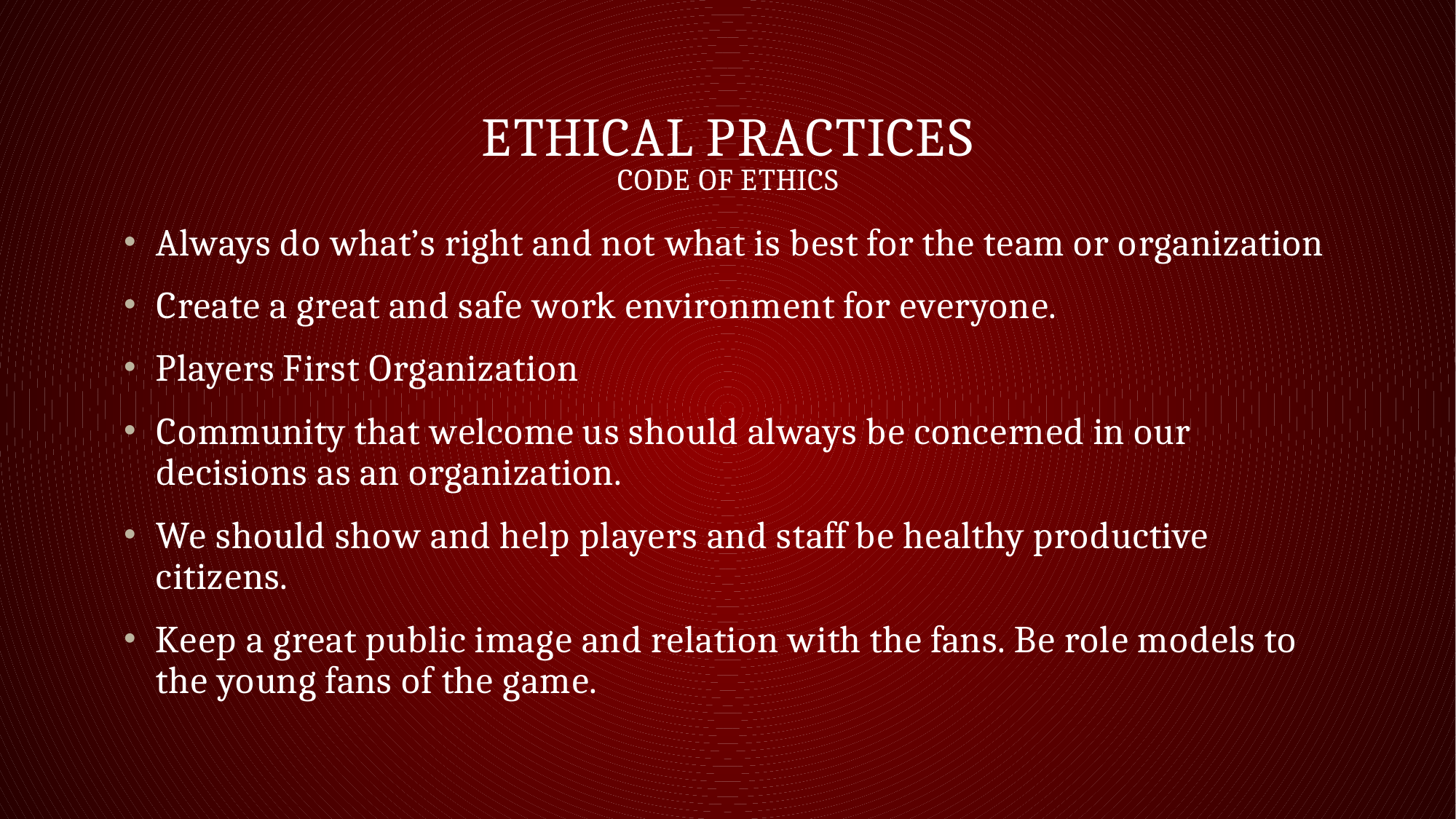

# Ethical Practices Code of Ethics
Always do what’s right and not what is best for the team or organization
Create a great and safe work environment for everyone.
Players First Organization
Community that welcome us should always be concerned in our decisions as an organization.
We should show and help players and staff be healthy productive citizens.
Keep a great public image and relation with the fans. Be role models to the young fans of the game.